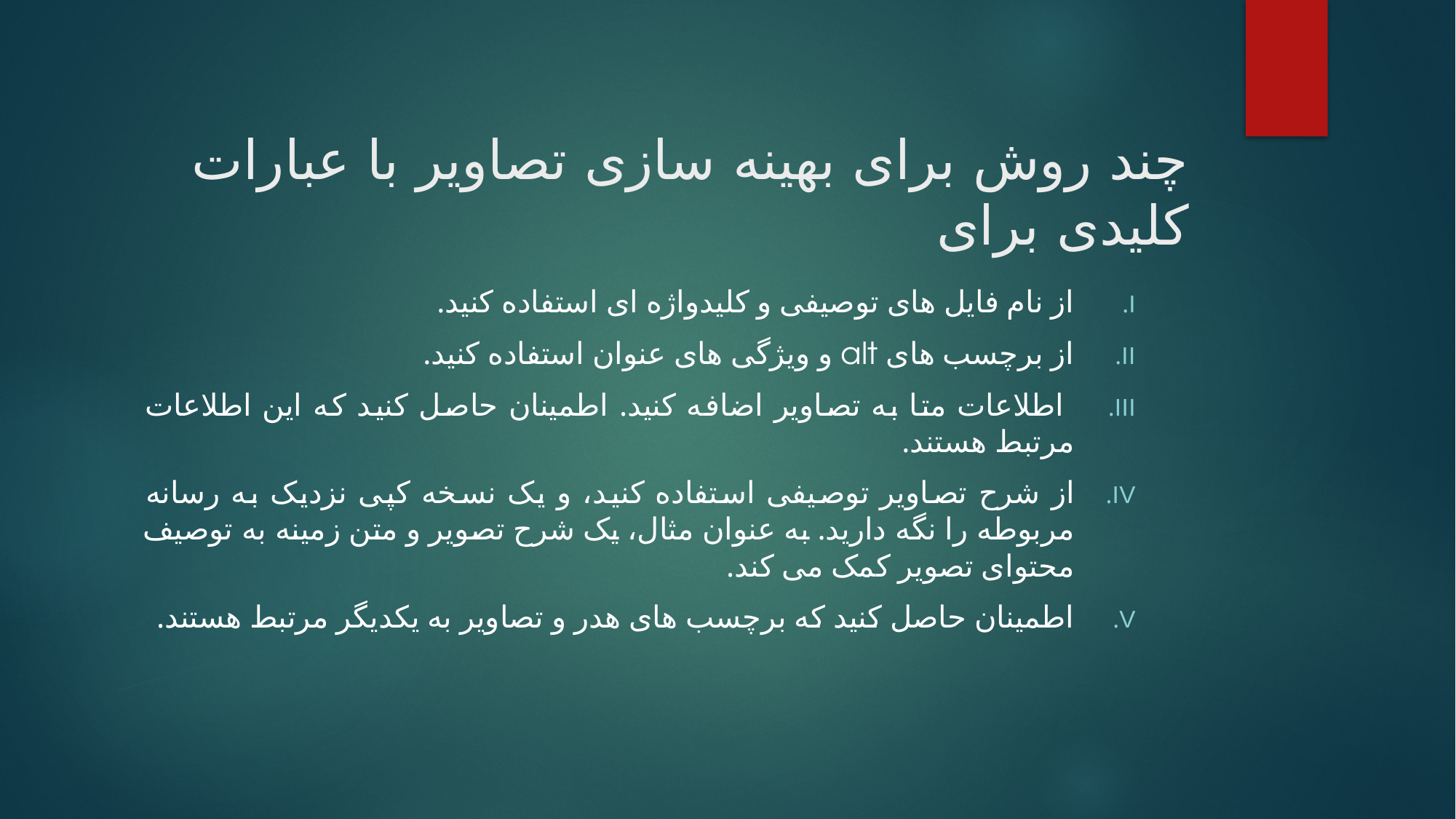

# چند روش برای بهینه سازی تصاویر با عبارات کلیدی برای
از نام فایل های توصیفی و کلیدواژه ای استفاده کنید.
از برچسب های alt و ویژگی های عنوان استفاده کنید.
 اطلاعات متا به تصاویر اضافه کنید. اطمینان حاصل کنید که این اطلاعات مرتبط هستند.
از شرح تصاویر توصیفی استفاده کنید، و یک نسخه کپی نزدیک به رسانه مربوطه را نگه دارید. به عنوان مثال، یک شرح تصویر و متن زمینه به توصیف محتوای تصویر کمک می کند.
اطمینان حاصل کنید که برچسب های هدر و تصاویر به یکدیگر مرتبط هستند.